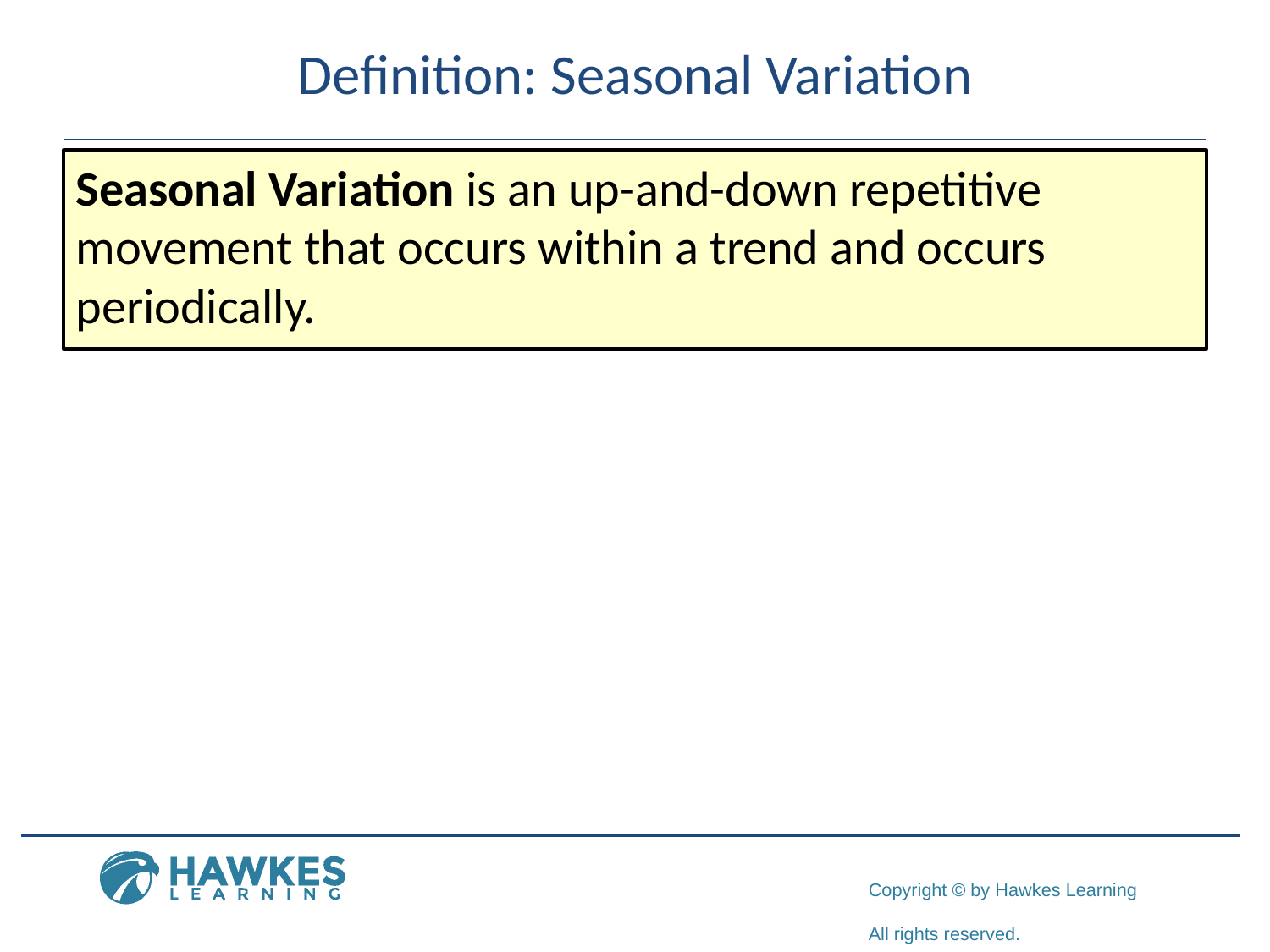

# Definition: Seasonal Variation
Seasonal Variation is an up-and-down repetitive movement that occurs within a trend and occurs periodically.